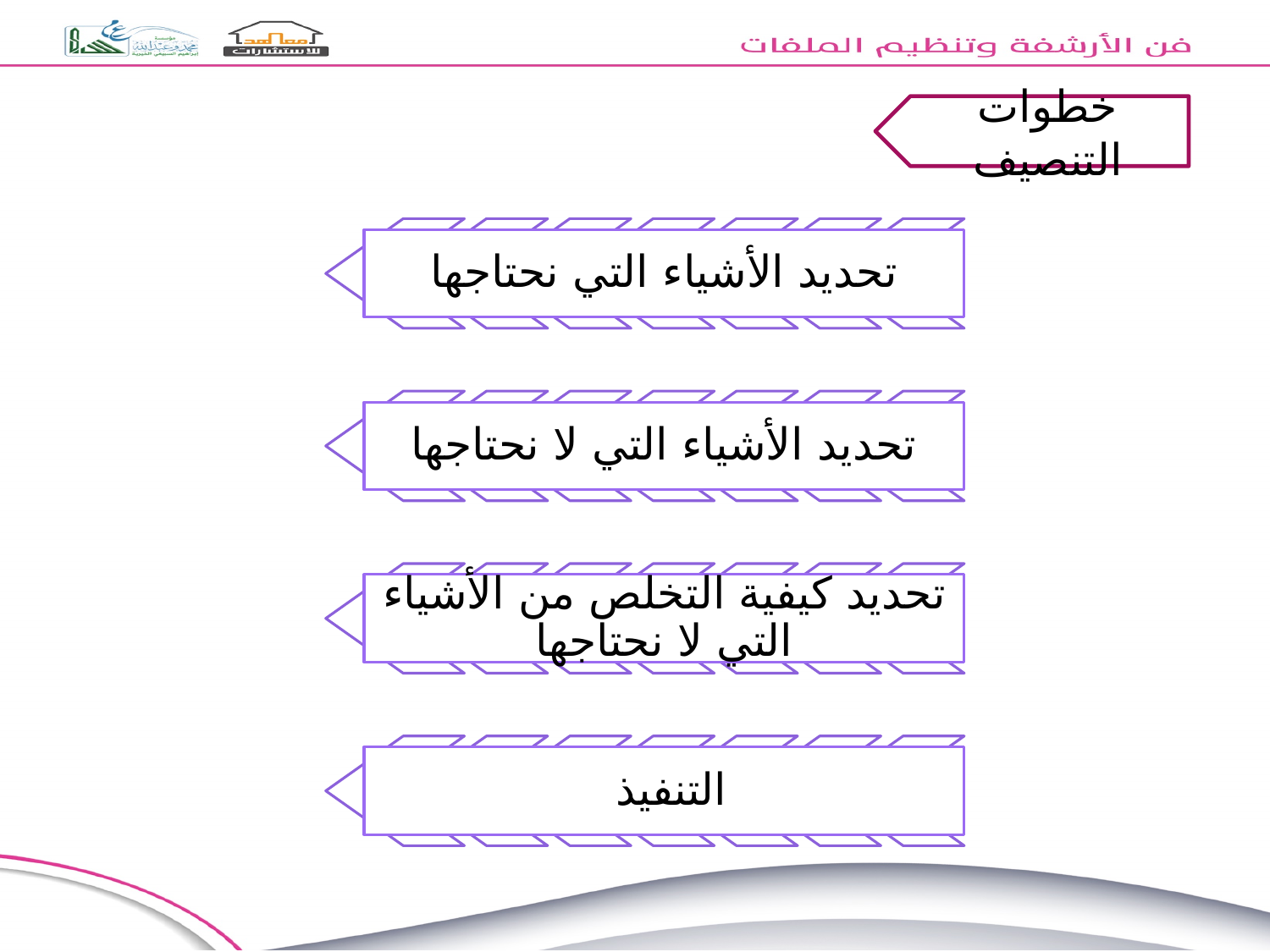

خطوات التنصيف

تحديد الأشياء التي نحتاجها

تحديد الأشياء التي لا نحتاجها

تحديد كيفية التخلص من الأشياء التي لا نحتاجها

التنفيذ